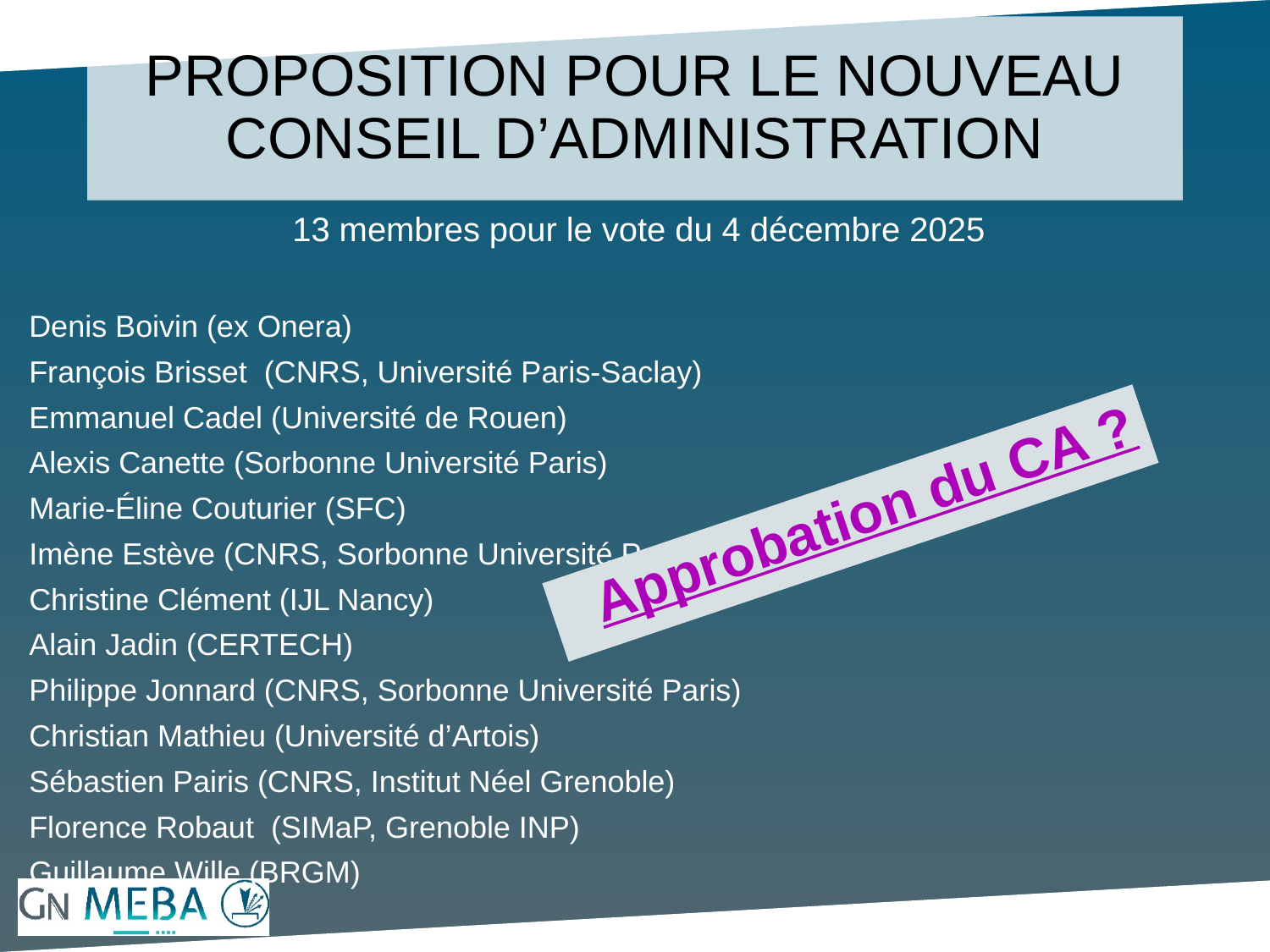

# Proposition pour Le nouveau conseil d’administration
 13 membres pour le vote du 4 décembre 2025

Denis Boivin (ex Onera)
François Brisset  (CNRS, Université Paris-Saclay)
Emmanuel Cadel (Université de Rouen)
Alexis Canette (Sorbonne Université Paris)
Marie-Éline Couturier (SFC)
Imène Estève (CNRS, Sorbonne Université Paris)
Christine Clément (IJL Nancy)
Alain Jadin (CERTECH)
Philippe Jonnard (CNRS, Sorbonne Université Paris)
Christian Mathieu (Université d’Artois)
Sébastien Pairis (CNRS, Institut Néel Grenoble)
Florence Robaut  (SIMaP, Grenoble INP)
Guillaume Wille (BRGM)
  Approbation du CA ?